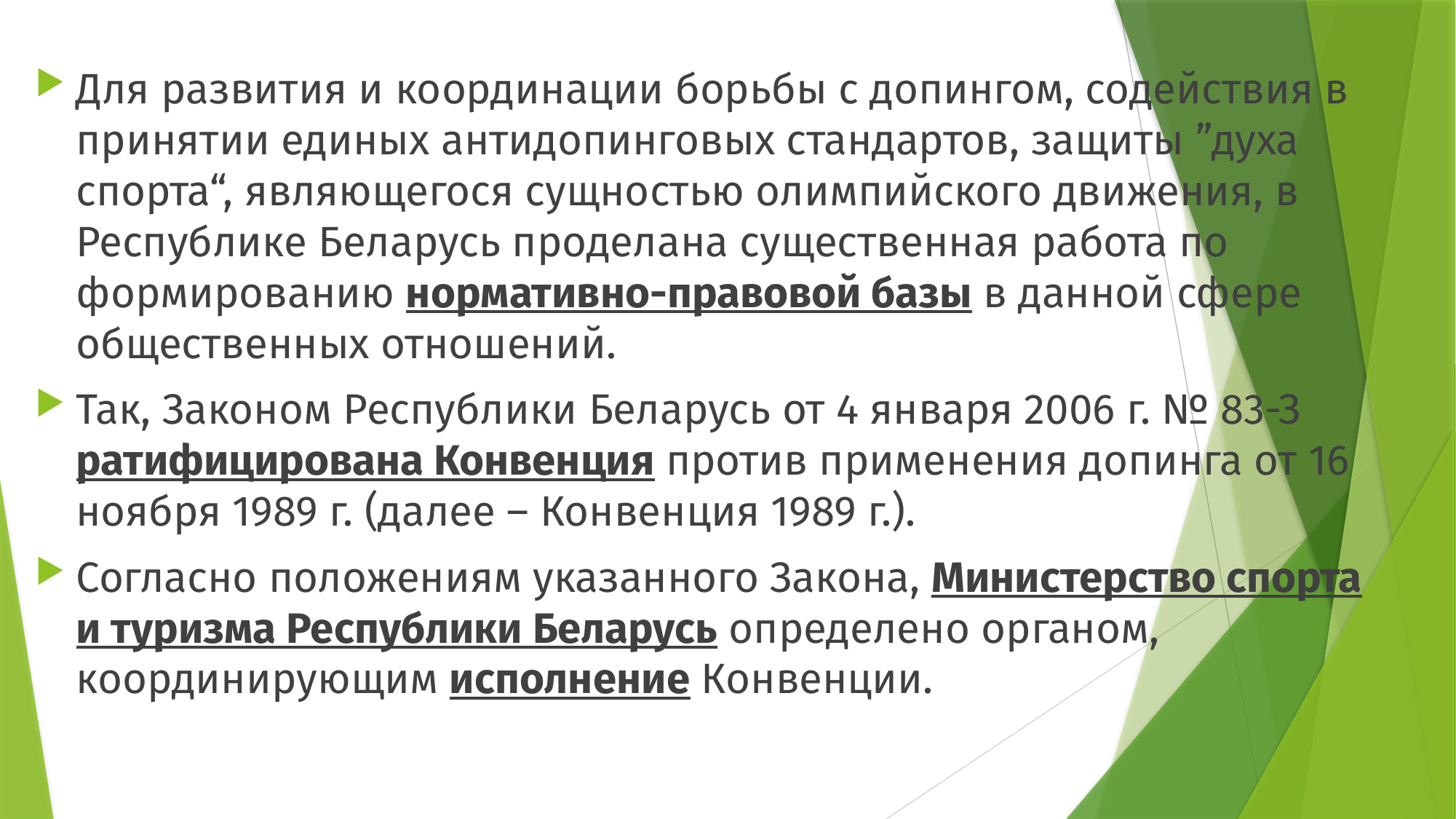

Для развития и координации борьбы с допингом, содействия в принятии единых антидопинговых стандартов, защиты ”духа спорта“, являющегося сущностью олимпийского движения, в Республике Беларусь проделана существенная работа по формированию нормативно-правовой базы в данной сфере общественных отношений.
Так, Законом Республики Беларусь от 4 января 2006 г. № 83-З ратифицирована Конвенция против применения допинга от 16 ноября 1989 г. (далее – Конвенция 1989 г.).
Согласно положениям указанного Закона, Министерство спорта и туризма Республики Беларусь определено органом, координирующим исполнение Конвенции.